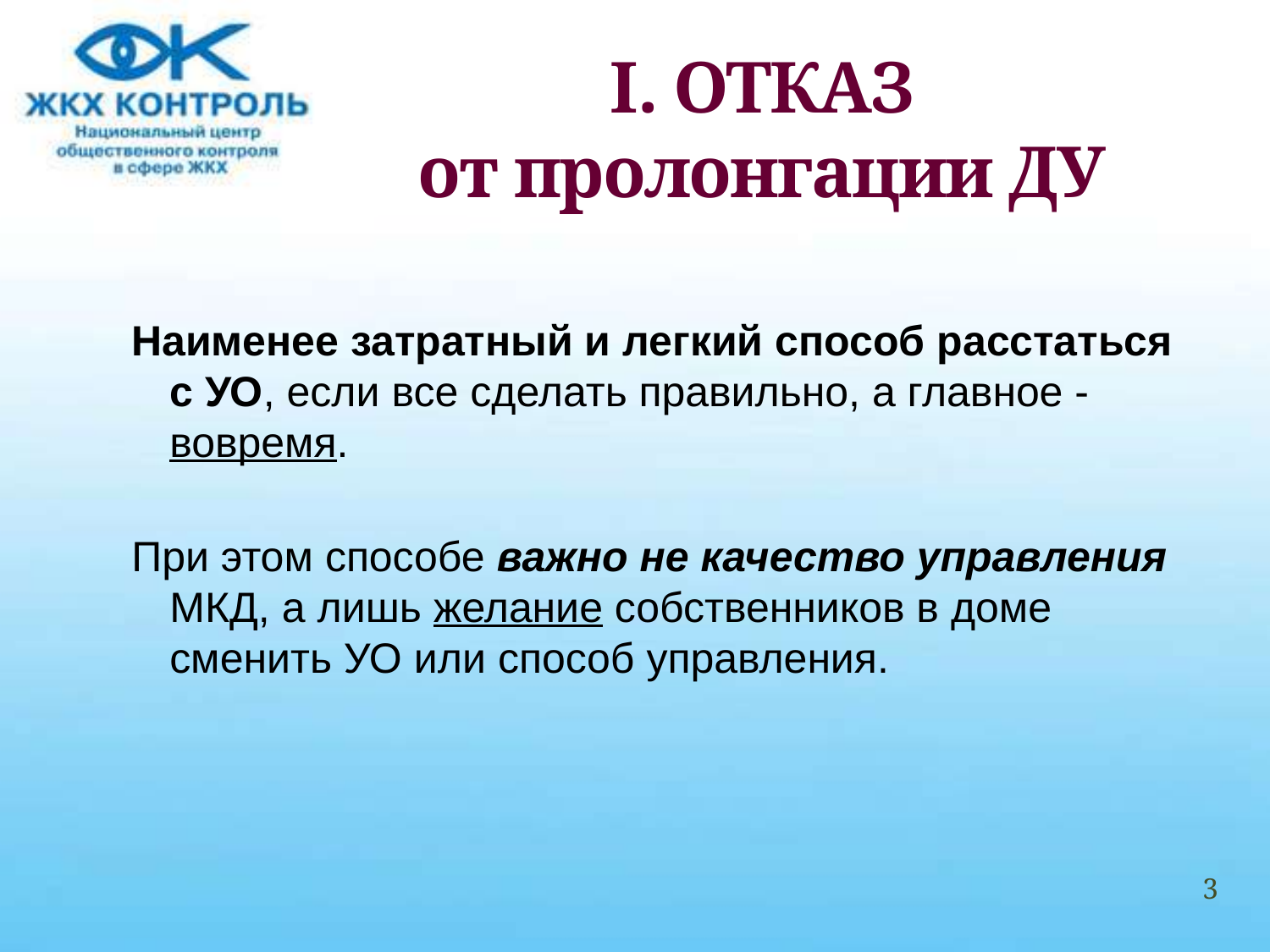

# I. ОТКАЗ от пролонгации ДУ
Наименее затратный и легкий способ расстаться с УО, если все сделать правильно, а главное - вовремя.
При этом способе важно не качество управления МКД, а лишь желание собственников в доме   сменить УО или способ управления.

3